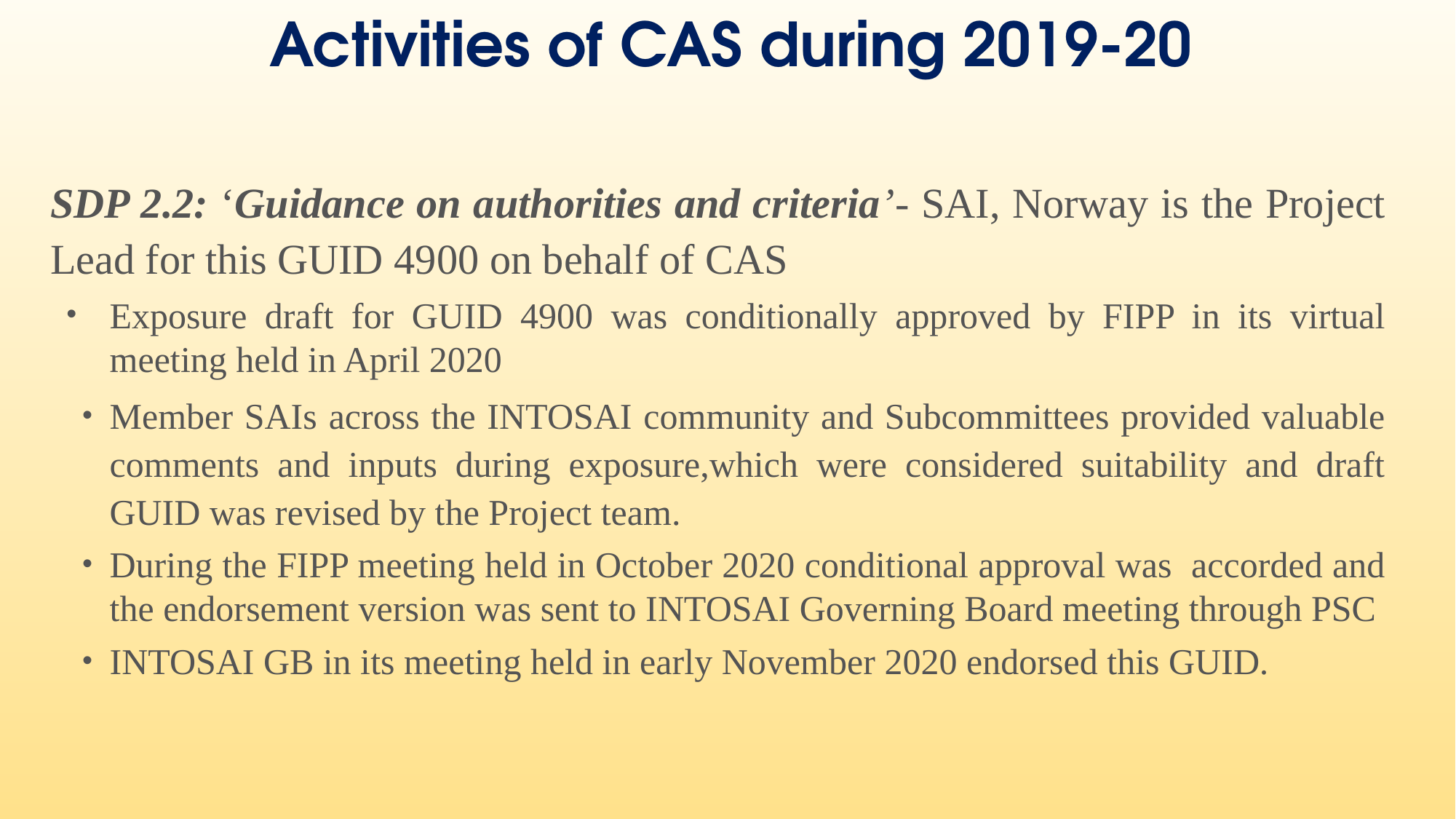

# Activities of CAS during 2019-20
SDP 2.2: ‘Guidance on authorities and criteria’- SAI, Norway is the Project Lead for this GUID 4900 on behalf of CAS
Exposure draft for GUID 4900 was conditionally approved by FIPP in its virtual meeting held in April 2020
Member SAIs across the INTOSAI community and Subcommittees provided valuable comments and inputs during exposure,which were considered suitability and draft GUID was revised by the Project team.
During the FIPP meeting held in October 2020 conditional approval was  accorded and the endorsement version was sent to INTOSAI Governing Board meeting through PSC
INTOSAI GB in its meeting held in early November 2020 endorsed this GUID.